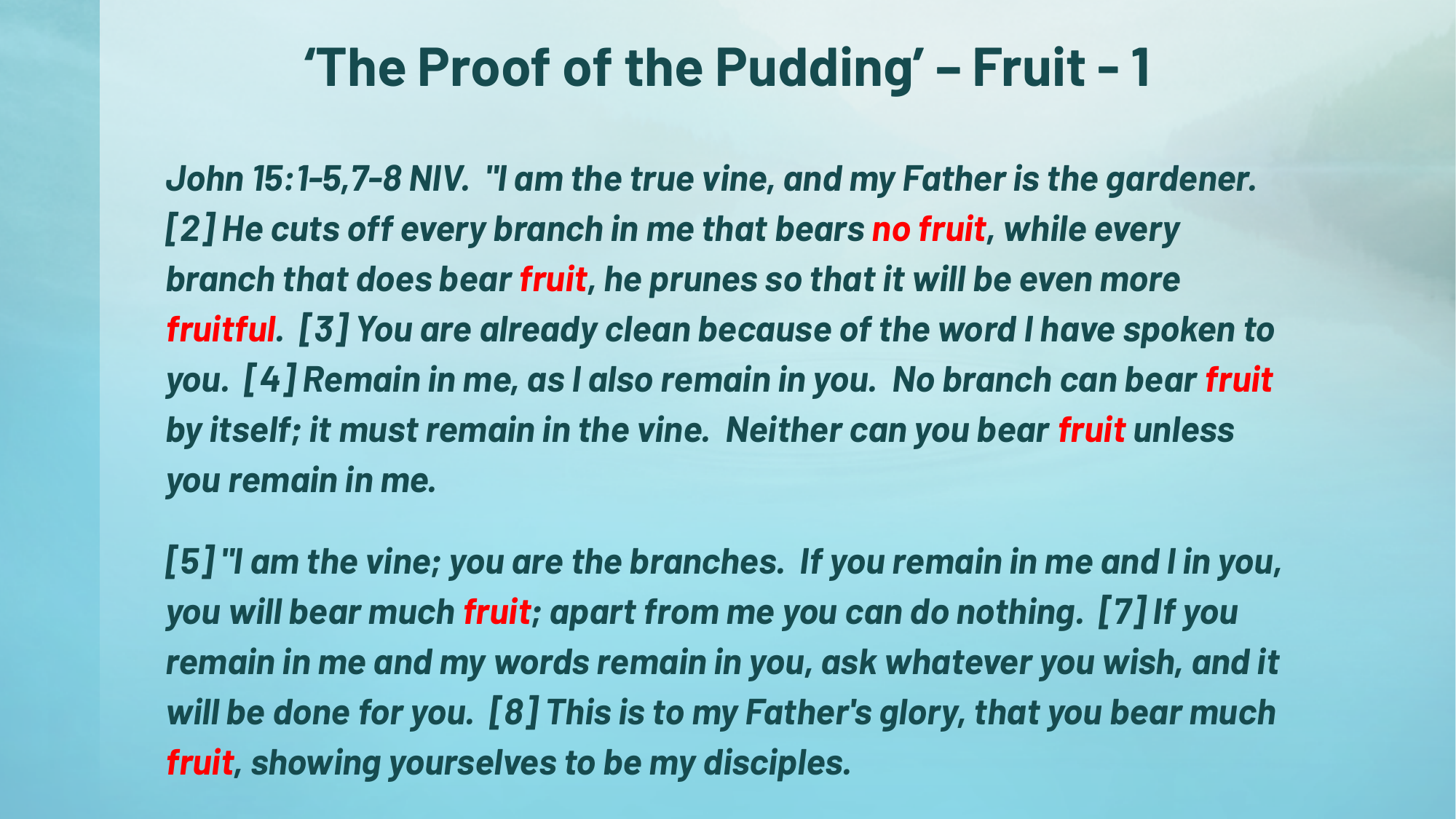

# ‘The Proof of the Pudding’ – Fruit - 1
John 15:1-5,7-8 NIV.  "I am the true vine, and my Father is the gardener.  [2] He cuts off every branch in me that bears no fruit, while every branch that does bear fruit, he prunes so that it will be even more fruitful.  [3] You are already clean because of the word I have spoken to you.  [4] Remain in me, as I also remain in you.  No branch can bear fruit by itself; it must remain in the vine.  Neither can you bear fruit unless you remain in me.
[5] "I am the vine; you are the branches.  If you remain in me and I in you, you will bear much fruit; apart from me you can do nothing.  [7] If you remain in me and my words remain in you, ask whatever you wish, and it will be done for you.  [8] This is to my Father's glory, that you bear much fruit, showing yourselves to be my disciples.